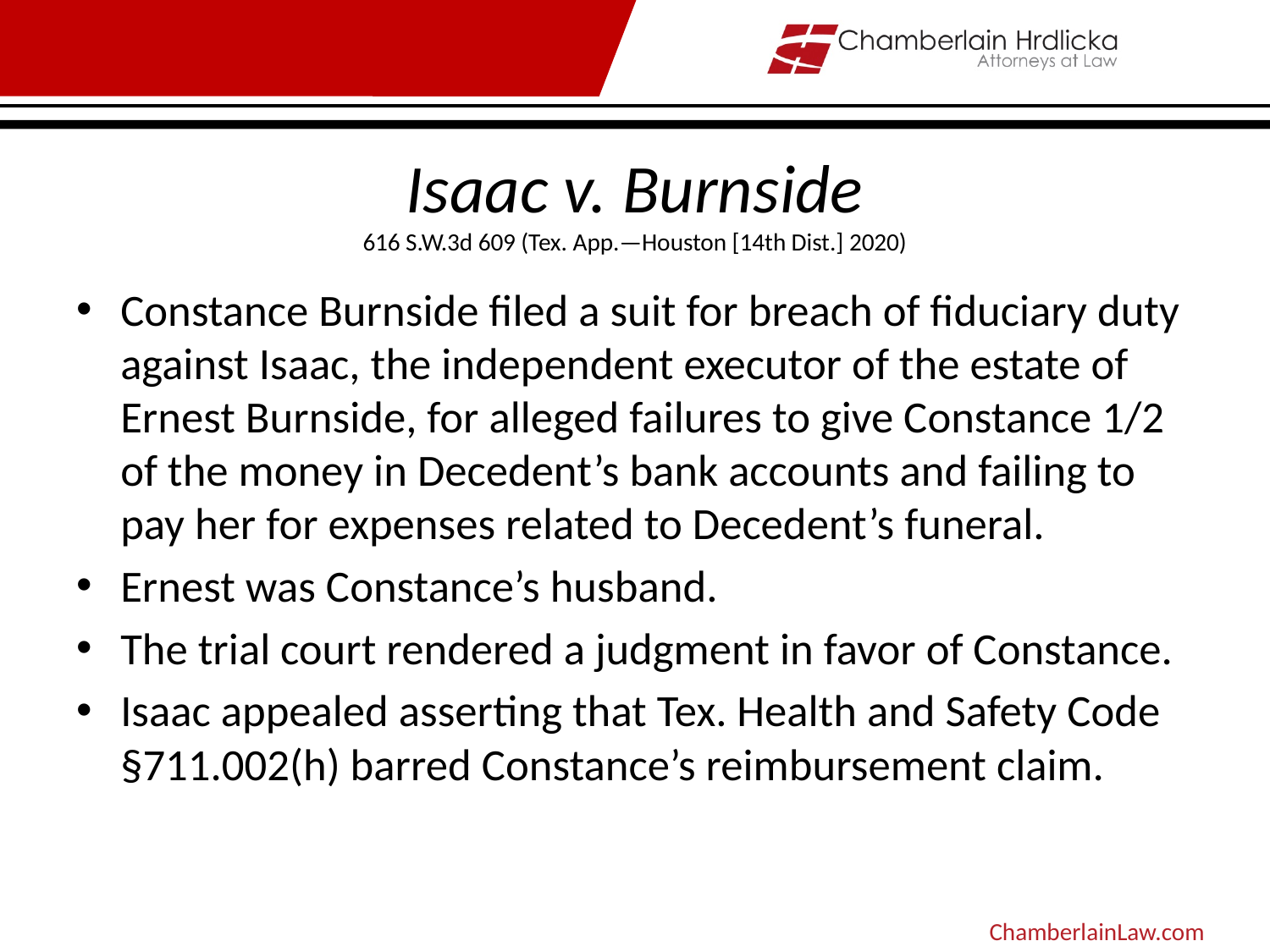

# Isaac v. Burnside 616 S.W.3d 609 (Tex. App.—Houston [14th Dist.] 2020)
Constance Burnside filed a suit for breach of fiduciary duty against Isaac, the independent executor of the estate of Ernest Burnside, for alleged failures to give Constance 1/2 of the money in Decedent’s bank accounts and failing to pay her for expenses related to Decedent’s funeral.
Ernest was Constance’s husband.
The trial court rendered a judgment in favor of Constance.
Isaac appealed asserting that Tex. Health and Safety Code §711.002(h) barred Constance’s reimbursement claim.